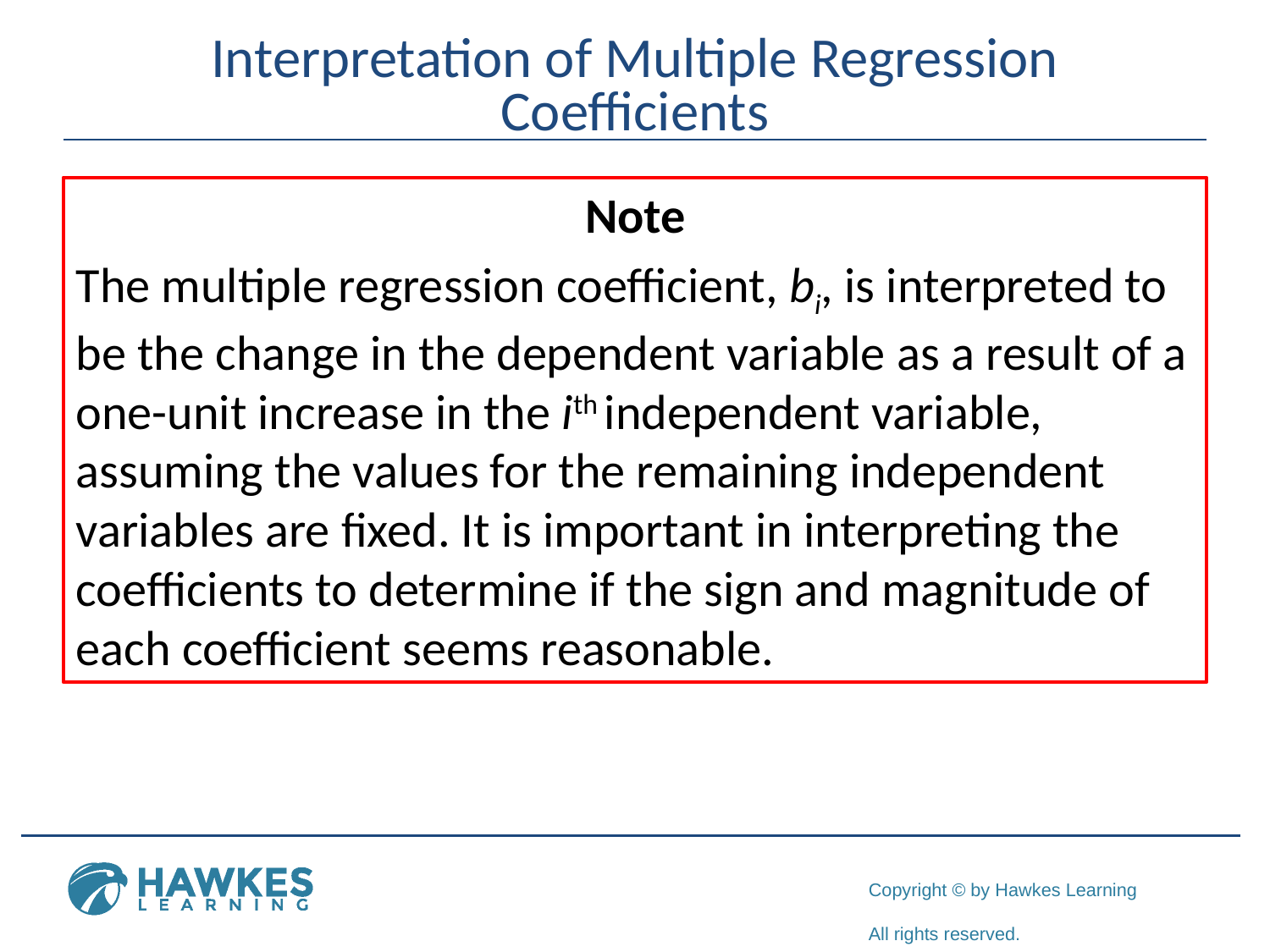

# Interpretation of Multiple Regression Coefficients

	Note
The multiple regression coefficient, bi, is interpreted to be the change in the dependent variable as a result of a one-unit increase in the ith independent variable, assuming the values for the remaining independent variables are fixed. It is important in interpreting the coefficients to determine if the sign and magnitude of each coefficient seems reasonable.